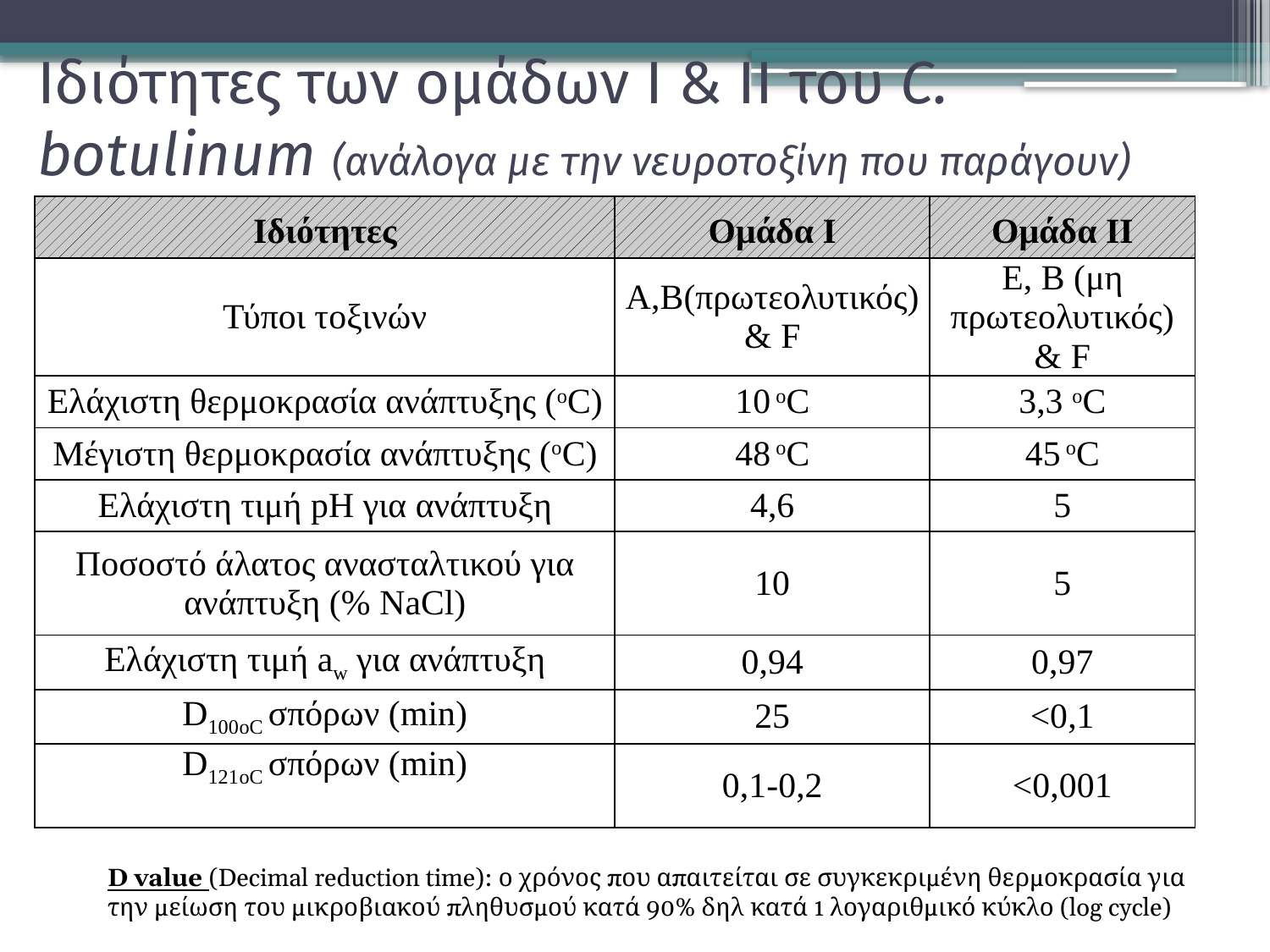

# Ιδιότητες των ομάδων Ι & ΙΙ του C. botulinum (ανάλογα με την νευροτοξίνη που παράγουν)
| Ιδιότητες | Ομάδα I | Ομάδα II |
| --- | --- | --- |
| Τύποι τοξινών | A,B(πρωτεολυτικός)& F | E, B (μη πρωτεολυτικός) & F |
| Ελάχιστη θερμοκρασία ανάπτυξης (oC) | 10 oC | 3,3 oC |
| Μέγιστη θερμοκρασία ανάπτυξης (oC) | 48 oC | 45 oC |
| Ελάχιστη τιμή pH για ανάπτυξη | 4,6 | 5 |
| Ποσοστό άλατος ανασταλτικού για ανάπτυξη (% NaCl) | 10 | 5 |
| Ελάχιστη τιμή aw για ανάπτυξη | 0,94 | 0,97 |
| D100οC σπόρων (min) | 25 | <0,1 |
| D121οC σπόρων (min) | 0,1-0,2 | <0,001 |
D value (Decimal reduction time): ο χρόνος που απαιτείται σε συγκεκριμένη θερμοκρασία για την μείωση του μικροβιακού πληθυσμού κατά 90% δηλ κατά 1 λογαριθμικό κύκλο (log cycle)